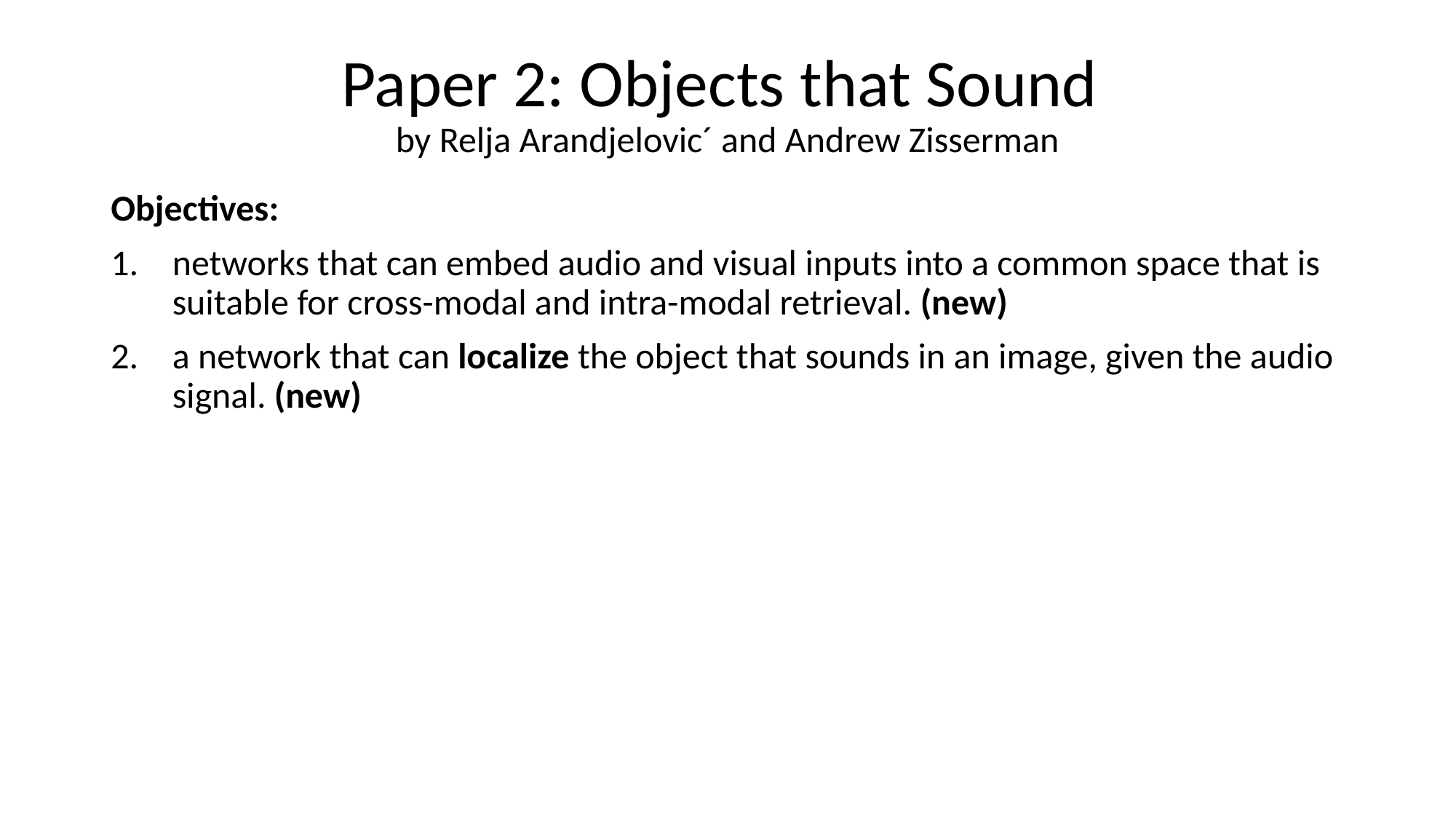

# Paper 2: Objects that Sound by Relja Arandjelovic´ and Andrew Zisserman
Objectives:
networks that can embed audio and visual inputs into a common space that is suitable for cross-modal and intra-modal retrieval. (new)
a network that can localize the object that sounds in an image, given the audio signal. (new)